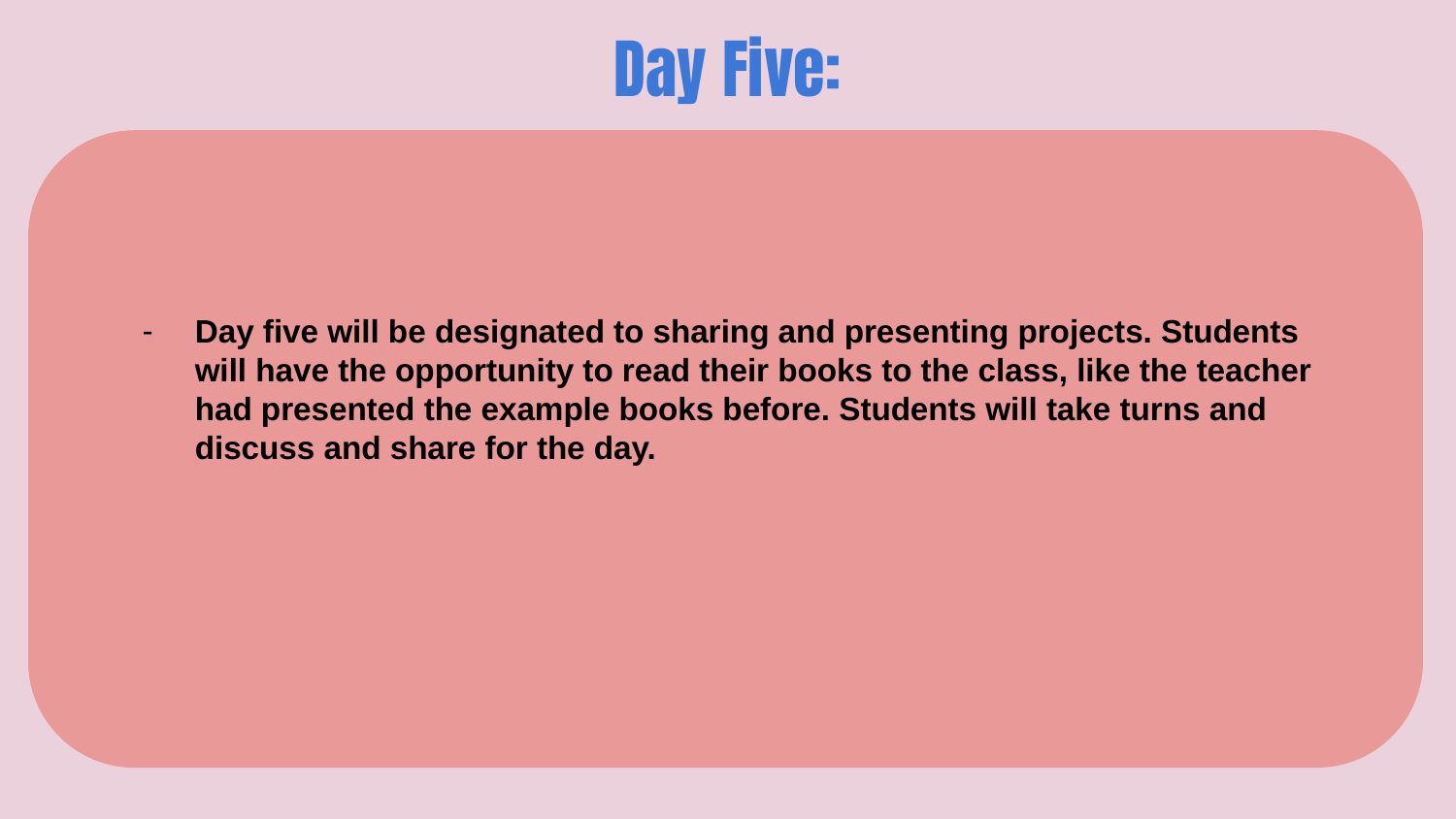

Day Five:

Day five will be designated to sharing and presenting projects. Students will have the opportunity to read their books to the class, like the teacher had presented the example books before. Students will take turns and discuss and share for the day.